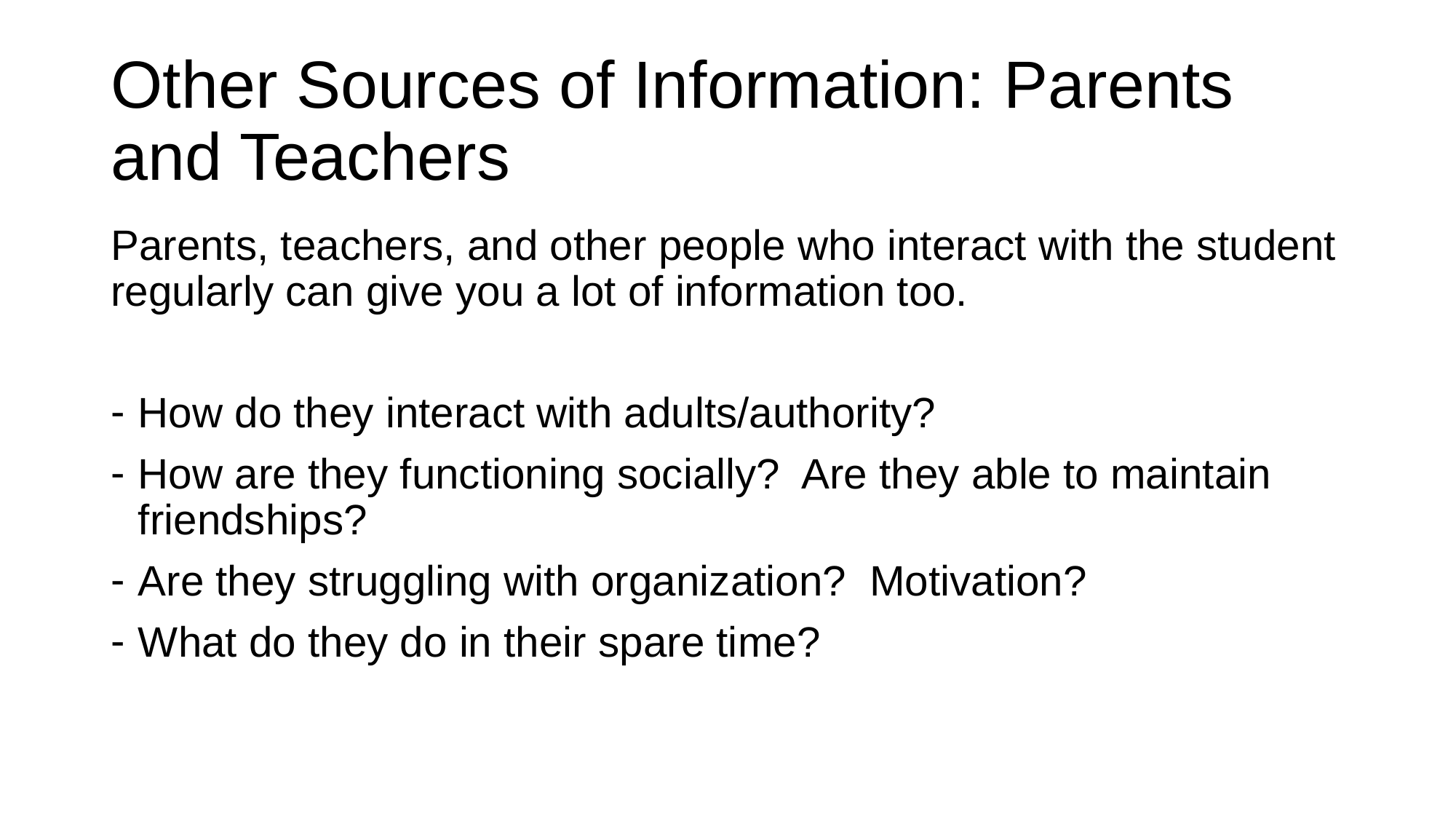

# Other Sources of Information: Parents and Teachers
Parents, teachers, and other people who interact with the student regularly can give you a lot of information too.

How do they interact with adults/authority?
How are they functioning socially?  Are they able to maintain friendships?
Are they struggling with organization?  Motivation?
What do they do in their spare time?